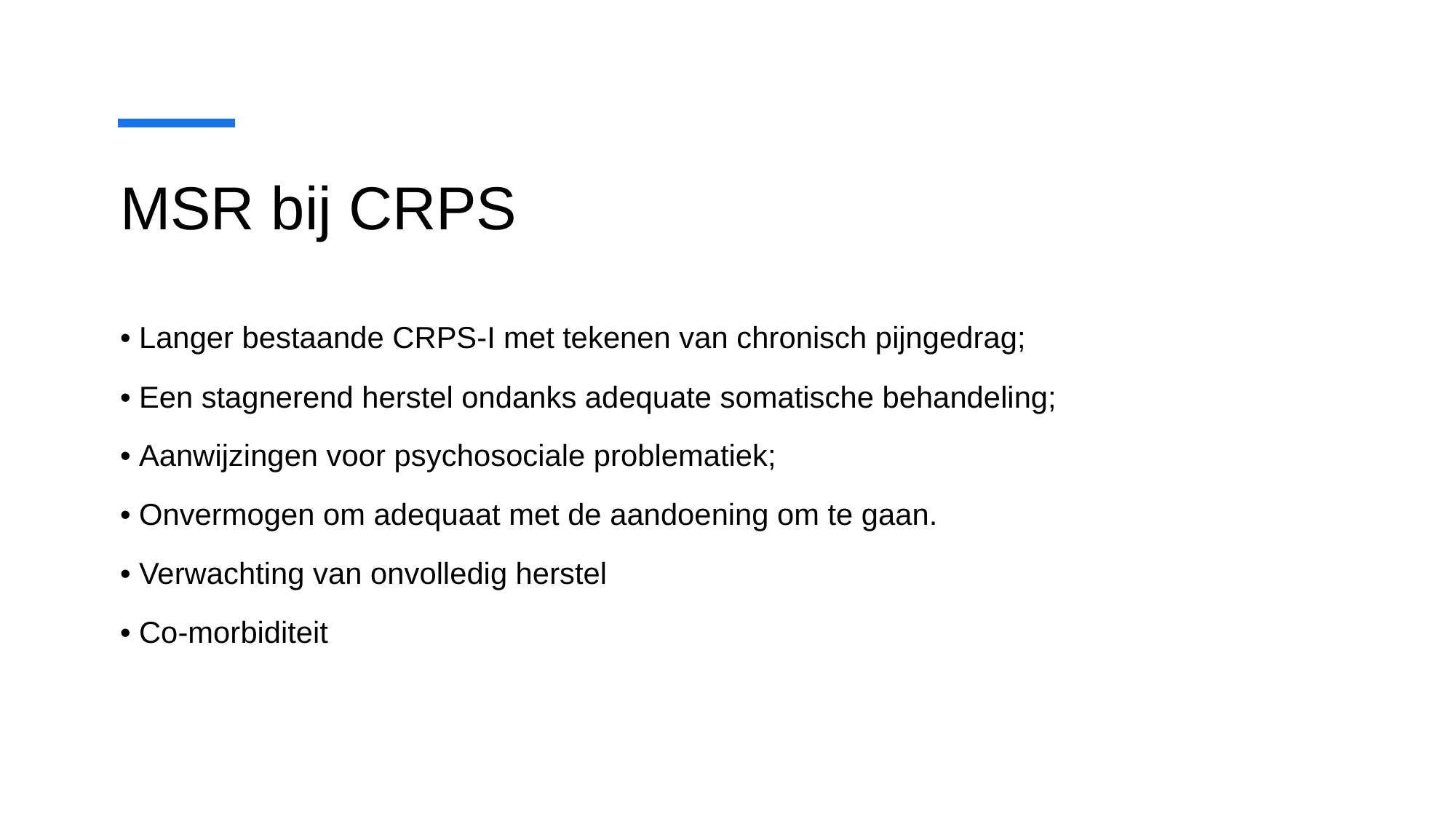

# MSR bij CRPS
• Langer bestaande CRPS-I met tekenen van chronisch pijngedrag;
• Een stagnerend herstel ondanks adequate somatische behandeling;
• Aanwijzingen voor psychosociale problematiek;
• Onvermogen om adequaat met de aandoening om te gaan.
• Verwachting van onvolledig herstel
• Co-morbiditeit